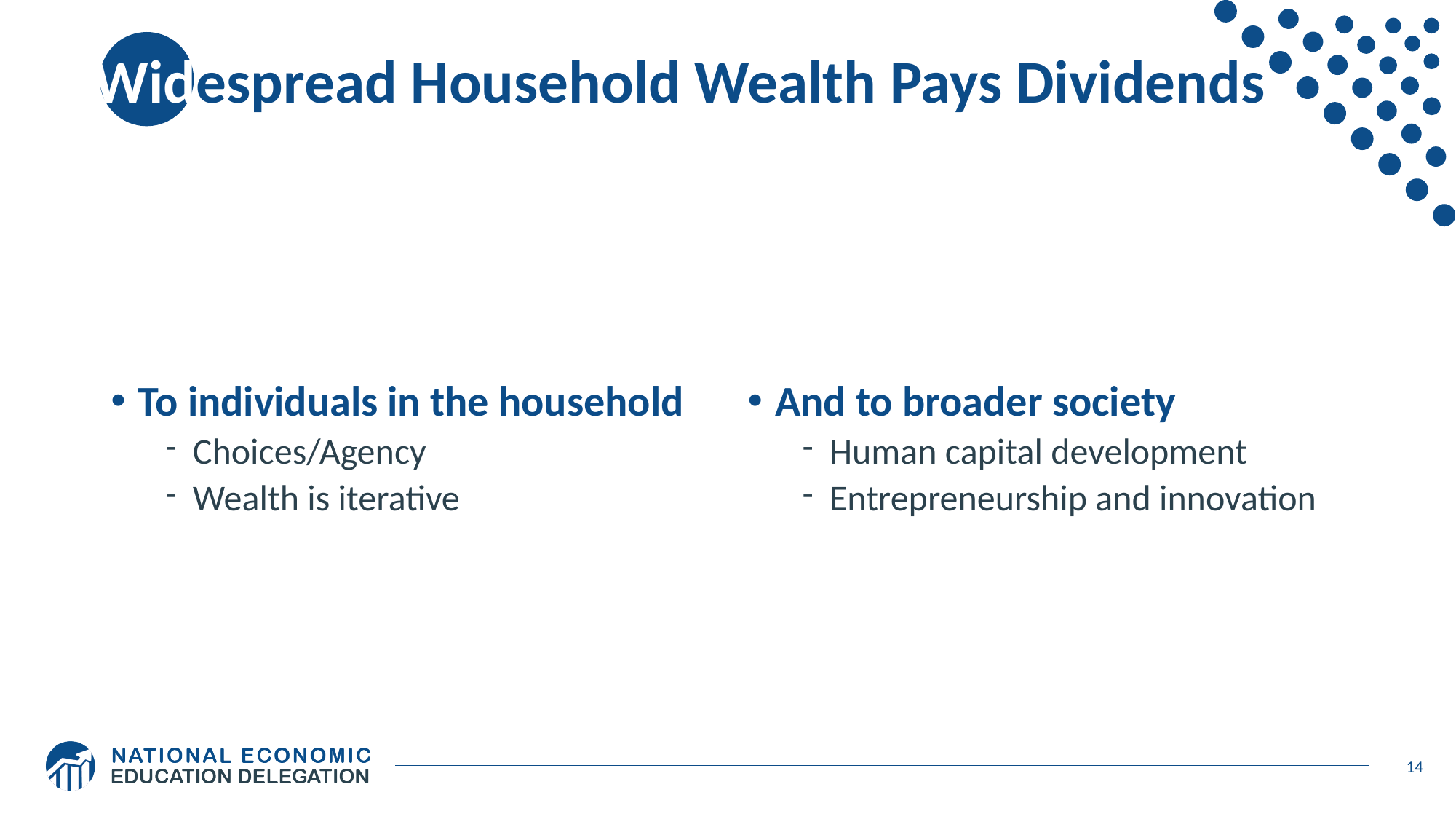

# Widespread Household Wealth Pays Dividends
To individuals in the household
Choices/Agency
Wealth is iterative
And to broader society
Human capital development
Entrepreneurship and innovation
14